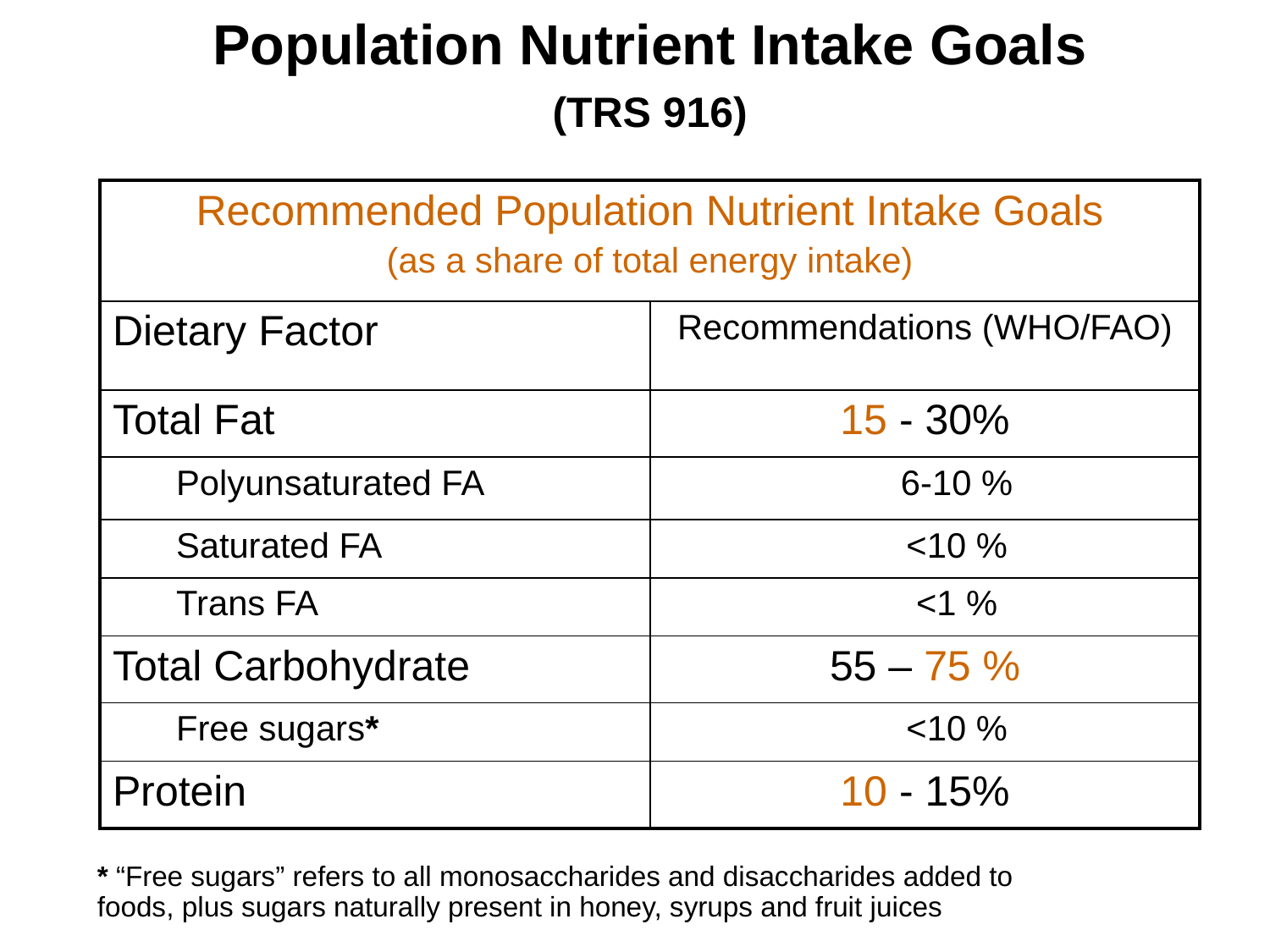

Population Nutrient Intake Goals
(TRS 916)
| Recommended Population Nutrient Intake Goals (as a share of total energy intake) |  |
| --- | --- |
| Dietary Factor | Recommendations (WHO/FAO) |
| Total Fat | 15 - 30% |
| Polyunsaturated FA | 6-10 % |
| Saturated FA | <10 % |
| Trans FA | <1 % |
| Total Carbohydrate | 55 – 75 % |
| Free sugars\* | <10 % |
| Protein | 10 - 15% |
* “Free sugars” refers to all monosaccharides and disaccharides added to foods, plus sugars naturally present in honey, syrups and fruit juices